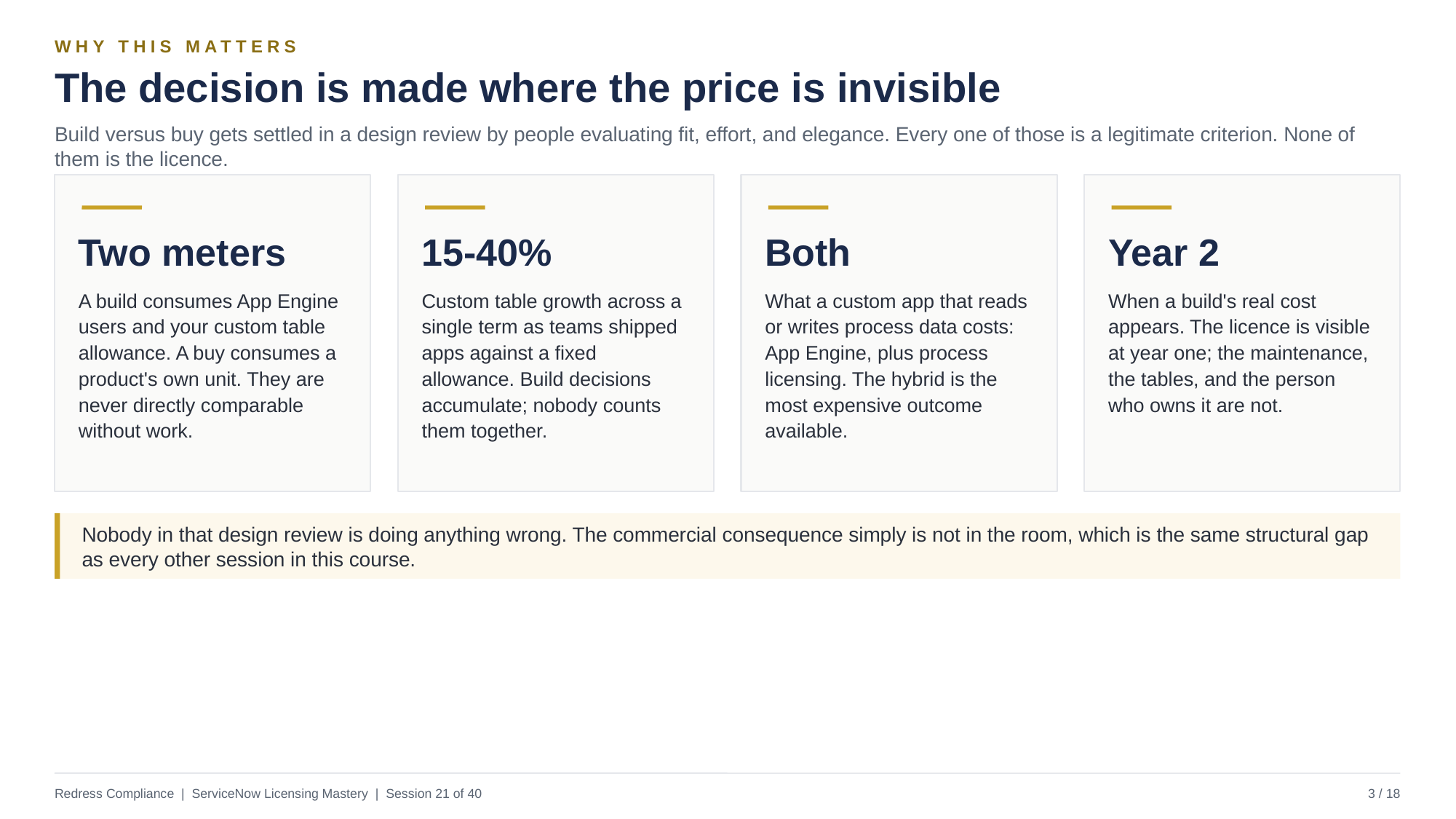

WHY THIS MATTERS
The decision is made where the price is invisible
Build versus buy gets settled in a design review by people evaluating fit, effort, and elegance. Every one of those is a legitimate criterion. None of them is the licence.

Two meters
15-40%
Both
Year 2
A build consumes App Engine users and your custom table allowance. A buy consumes a product's own unit. They are never directly comparable without work.
Custom table growth across a single term as teams shipped apps against a fixed allowance. Build decisions accumulate; nobody counts them together.
What a custom app that reads or writes process data costs: App Engine, plus process licensing. The hybrid is the most expensive outcome available.
When a build's real cost appears. The licence is visible at year one; the maintenance, the tables, and the person who owns it are not.

Nobody in that design review is doing anything wrong. The commercial consequence simply is not in the room, which is the same structural gap as every other session in this course.

Redress Compliance  |  ServiceNow Licensing Mastery  |  Session 21 of 40
3 / 18